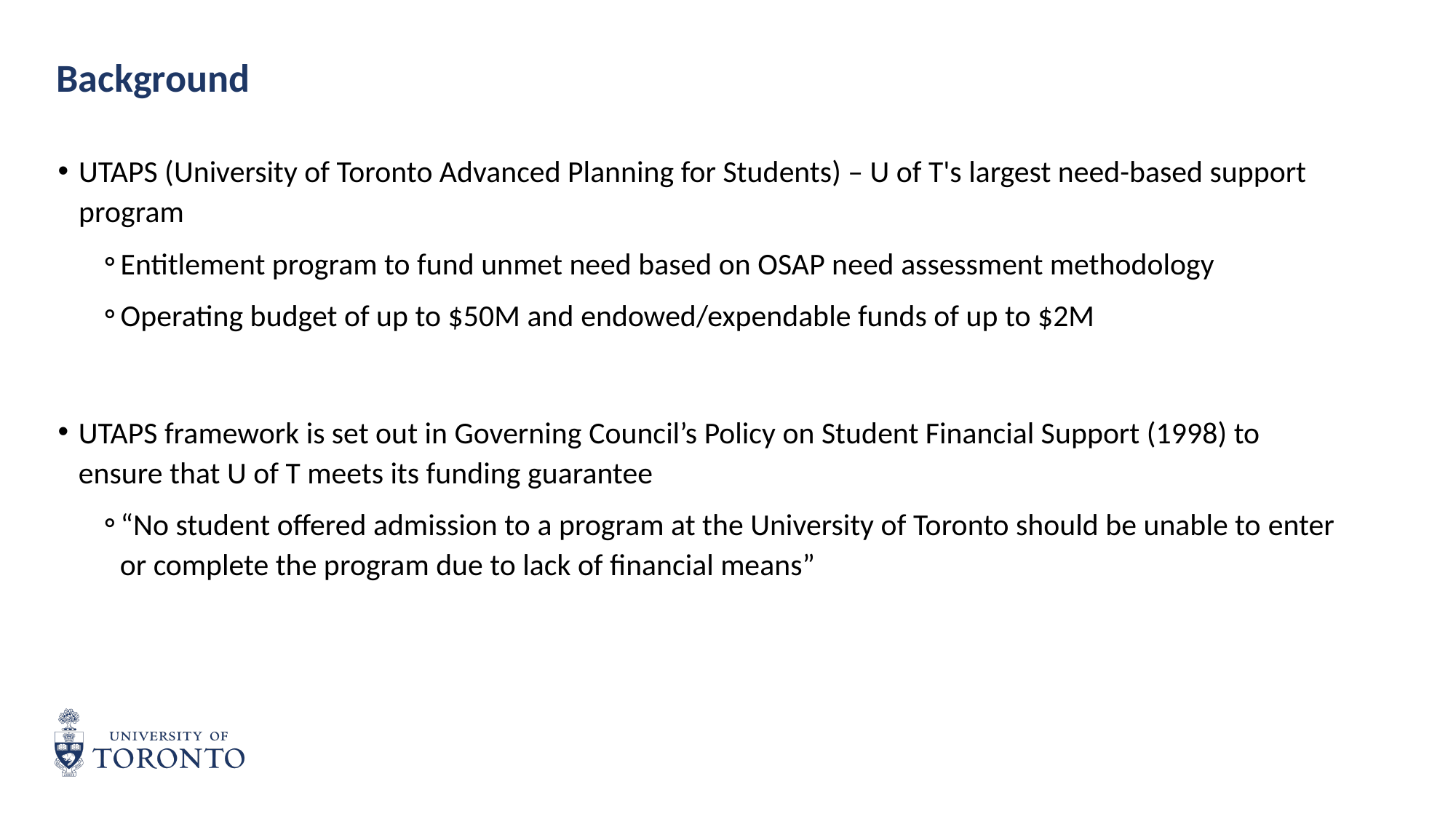

# Background
UTAPS (University of Toronto Advanced Planning for Students) – U of T's largest need-based support program
Entitlement program to fund unmet need based on OSAP need assessment methodology
Operating budget of up to $50M and endowed/expendable funds of up to $2M​

UTAPS framework is set out in Governing Council’s Policy on Student Financial Support (1998) to ensure that U of T meets its funding guarantee
“No student offered admission to a program at the University of Toronto should be unable to enter or complete the program due to lack of financial means”